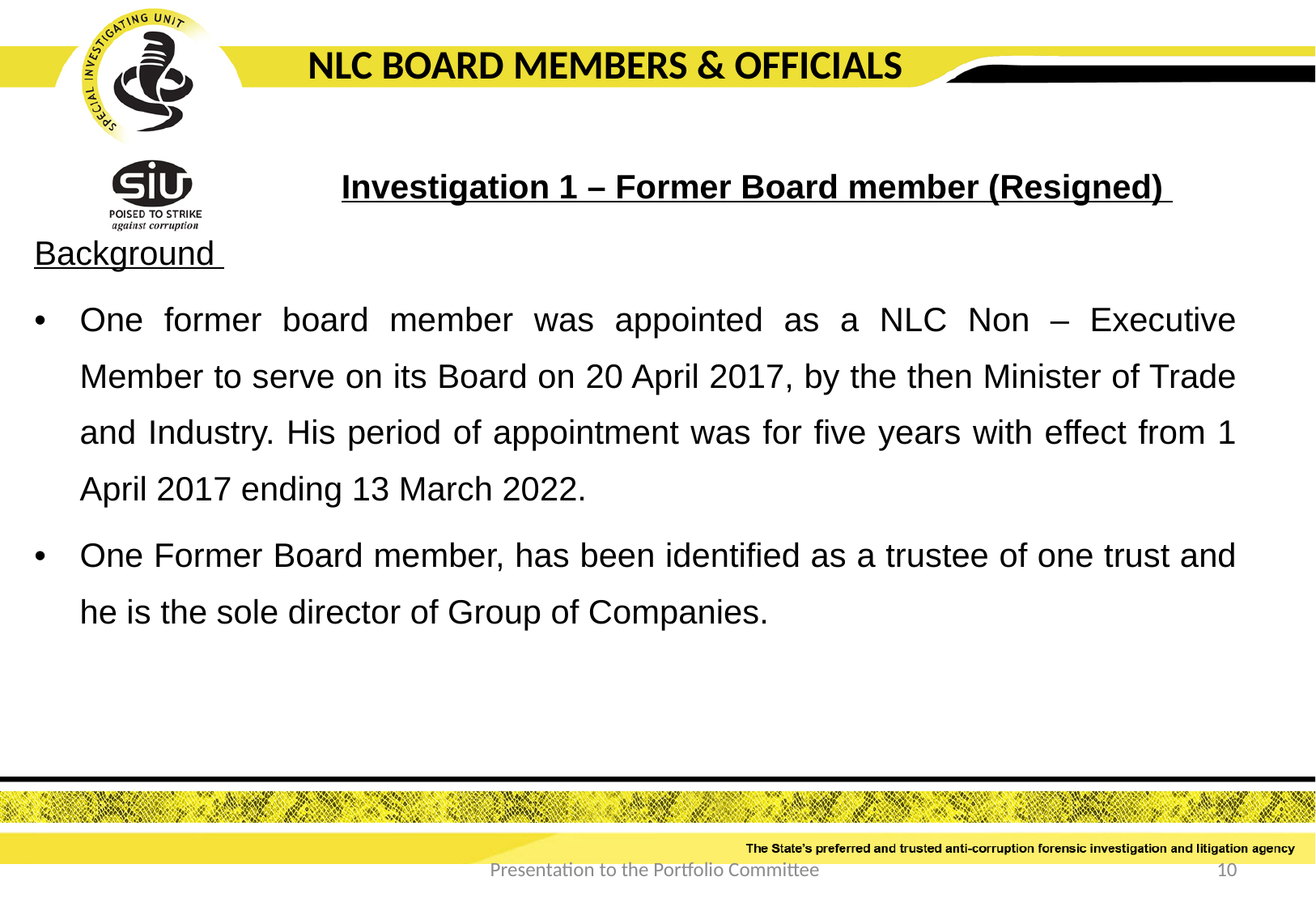

NLC BOARD MEMBERS & OFFICIALS
		Investigation 1 – Former Board member (Resigned)
Background
One former board member was appointed as a NLC Non – Executive Member to serve on its Board on 20 April 2017, by the then Minister of Trade and Industry. His period of appointment was for five years with effect from 1 April 2017 ending 13 March 2022.
One Former Board member, has been identified as a trustee of one trust and he is the sole director of Group of Companies.

Presentation to the Portfolio Committee
10